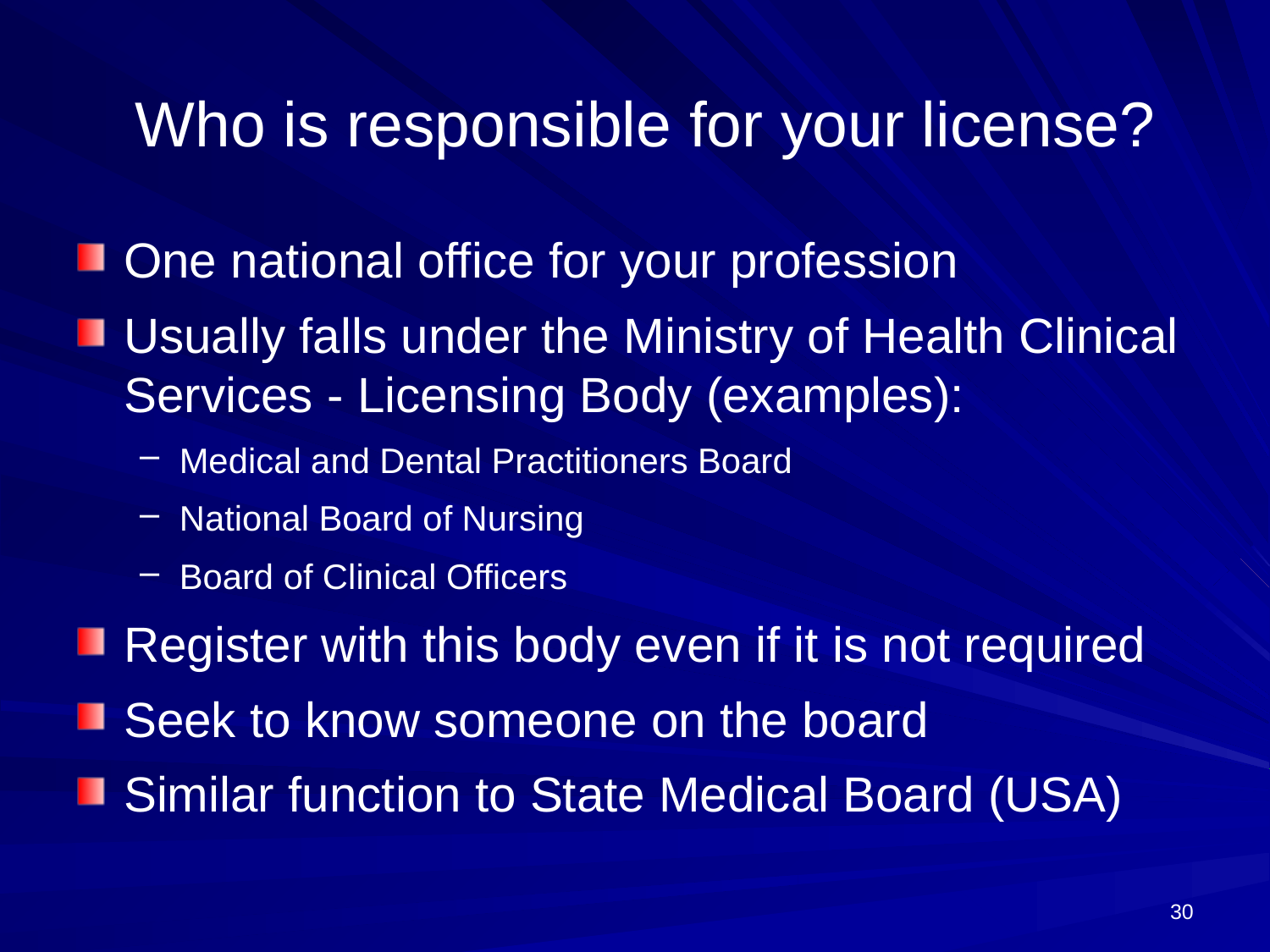

# Who is responsible for your license?
One national office for your profession
Usually falls under the Ministry of Health Clinical Services - Licensing Body (examples):
Medical and Dental Practitioners Board
National Board of Nursing
Board of Clinical Officers
Register with this body even if it is not required
Seek to know someone on the board
Similar function to State Medical Board (USA)
30